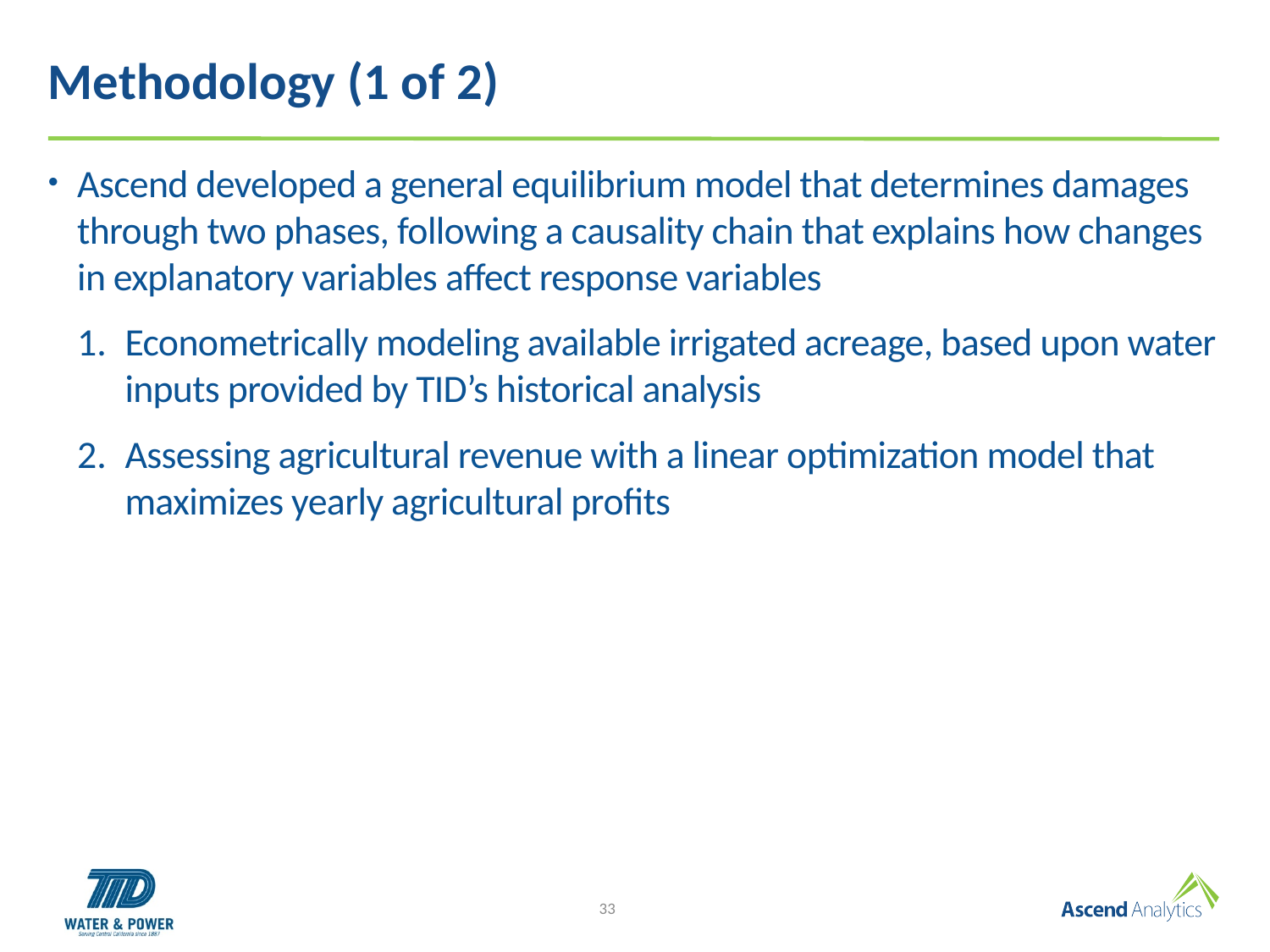

# Methodology (1 of 2)
Ascend developed a general equilibrium model that determines damages through two phases, following a causality chain that explains how changes in explanatory variables affect response variables
Econometrically modeling available irrigated acreage, based upon water inputs provided by TID’s historical analysis
Assessing agricultural revenue with a linear optimization model that maximizes yearly agricultural profits

33